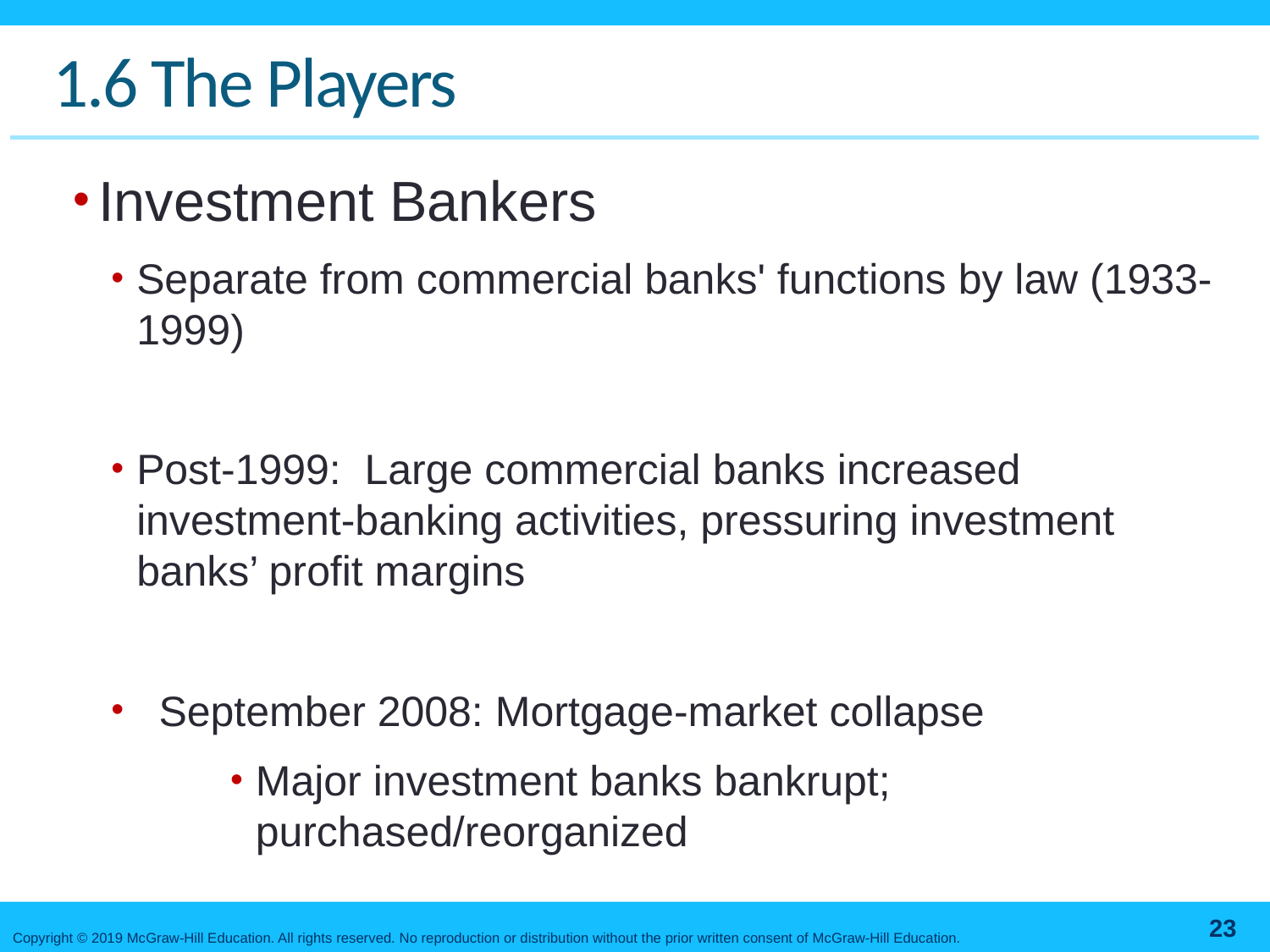

# 1.6 The Players
Investment Bankers
Separate from commercial banks' functions by law (1933-1999)

Post-1999:  Large commercial banks increased investment-banking activities, pressuring investment banks’ profit margins

September 2008: Mortgage-market collapse
Major investment banks bankrupt; purchased/reorganized